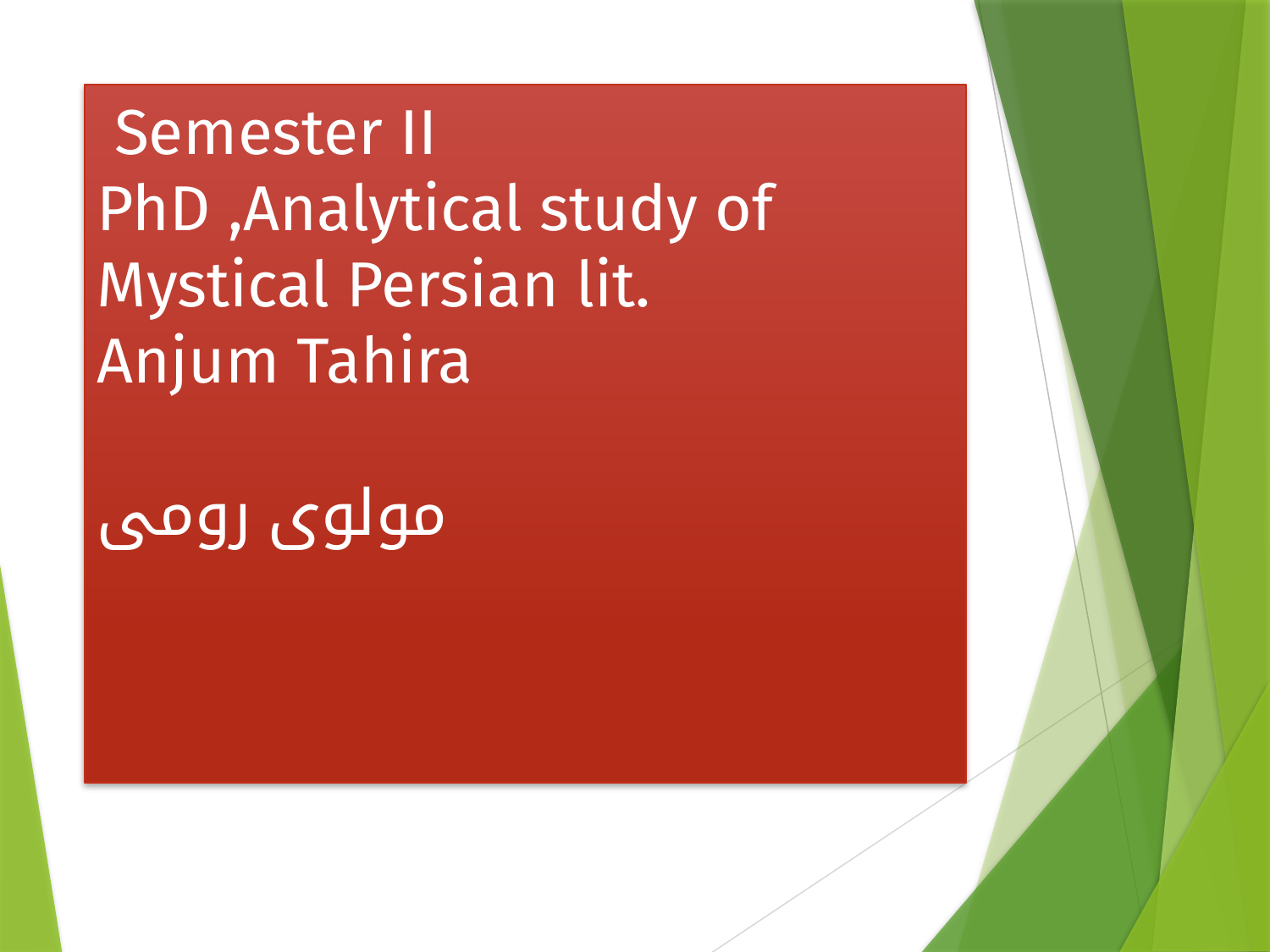

# Semester II PhD ,Analytical study of Mystical Persian lit. Anjum Tahira مولوی رومی